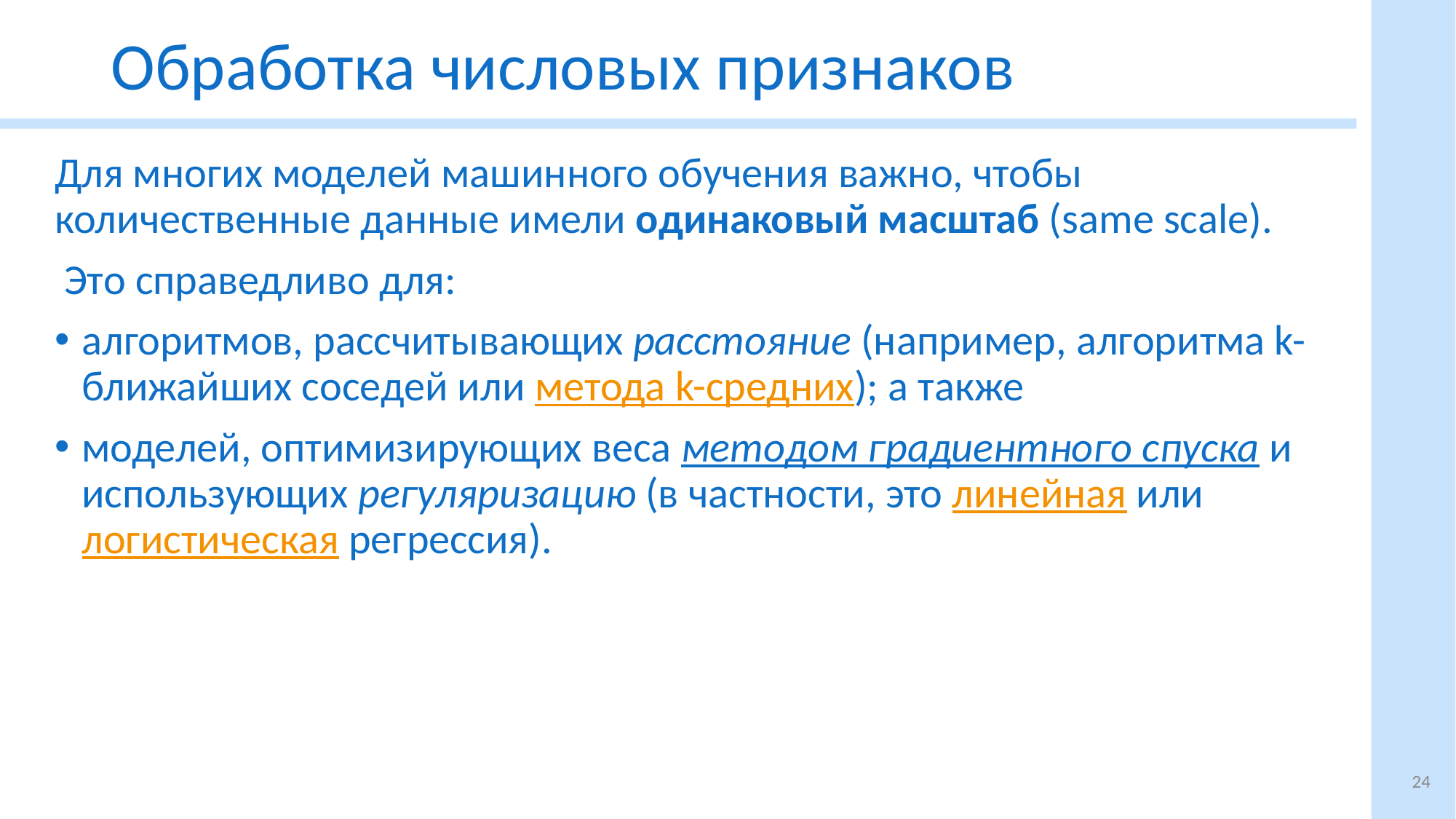

# Обработка числовых признаков
Для многих моделей машинного обучения важно, чтобы количественные данные имели одинаковый масштаб (same scale).
 Это справедливо для:
алгоритмов, рассчитывающих расстояние (например, алгоритма k-ближайших соседей или метода k-средних); а также
моделей, оптимизирующих веса методом градиентного спуска и использующих регуляризацию (в частности, это линейная или логистическая регрессия).
24